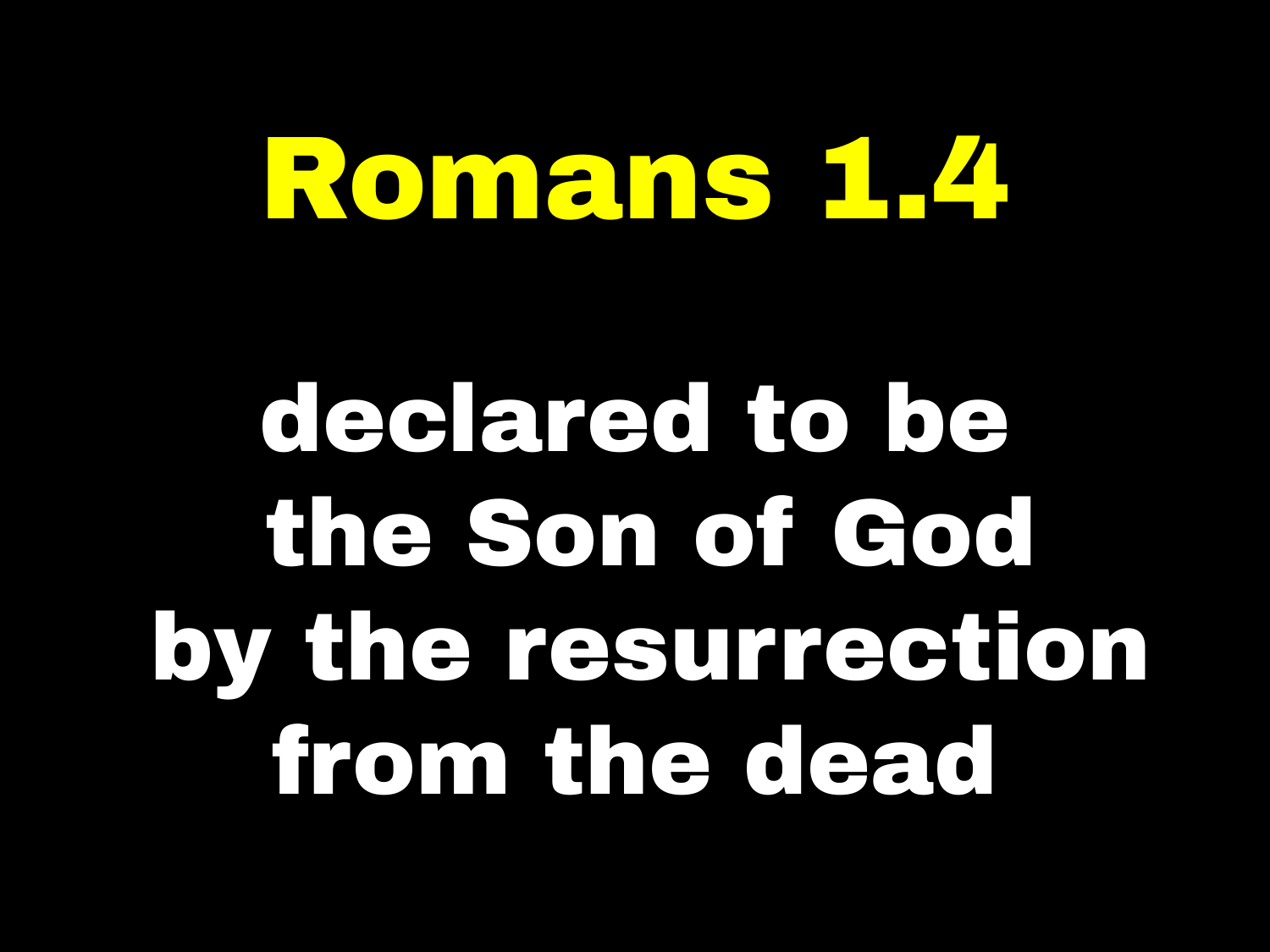

# Romans 1.4 declared to be the Son of God by the resurrection from the dead